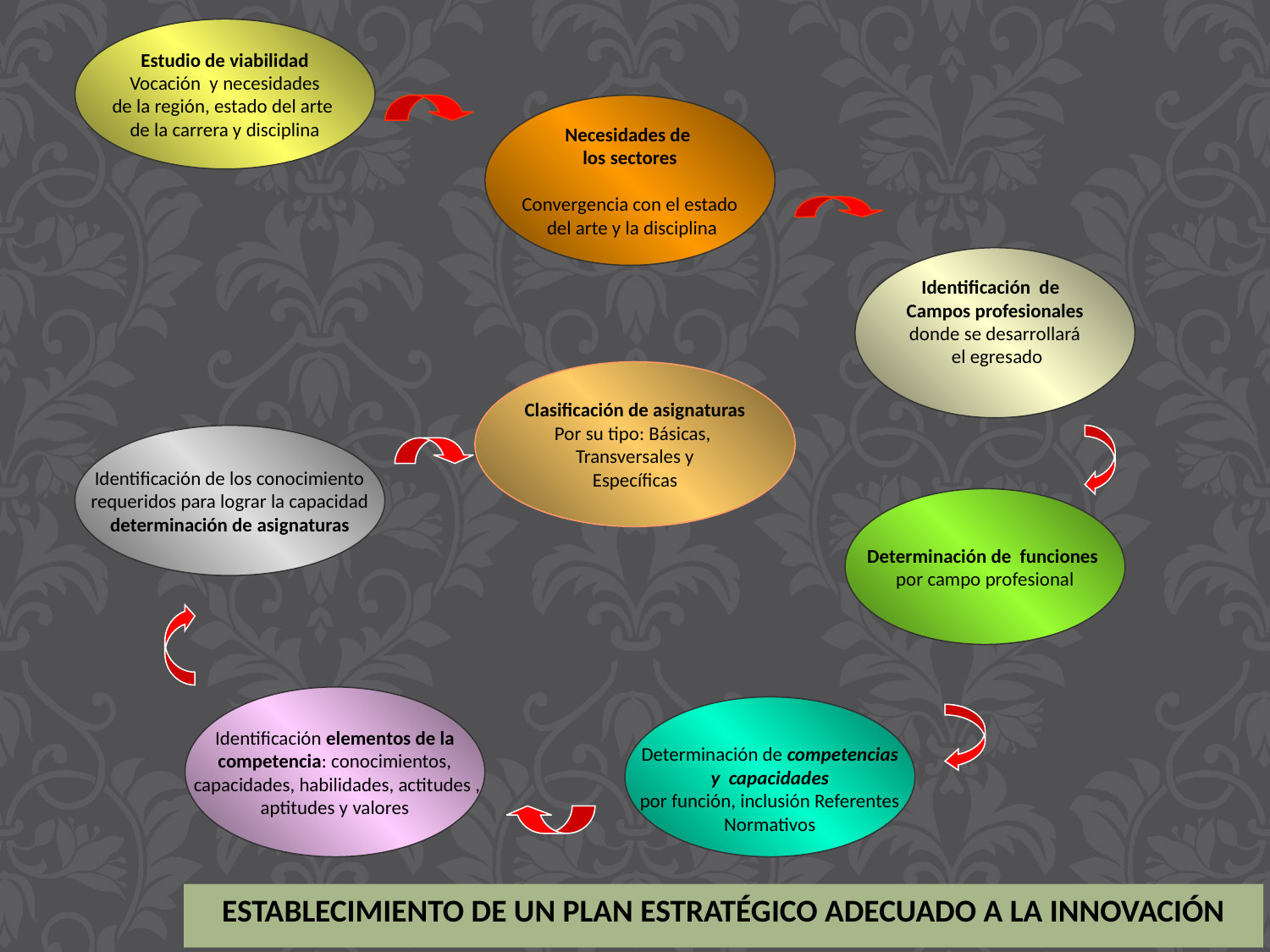

Estudio de viabilidad
Vocación  y necesidades
de la región, estado del arte
de la carrera y disciplina

Necesidades de
los sectores

Convergencia con el estado
 del arte y la disciplina

Identificación  de
Campos profesionales
donde se desarrollará
 el egresado

Clasificación de asignaturas
Por su tipo: Básicas,
Transversales y
Específicas

Identificación de los conocimiento
requeridos para lograr la capacidad
determinación de asignaturas

Determinación de  funciones
por campo profesional

Identificación elementos de la
competencia: conocimientos,
 capacidades, habilidades, actitudes ,
aptitudes y valores

Determinación de competencias
 y  capacidades
por función, inclusión Referentes
Normativos

ESTABLECIMIENTO DE UN PLAN ESTRATÉGICO ADECUADO A LA INNOVACIÓN